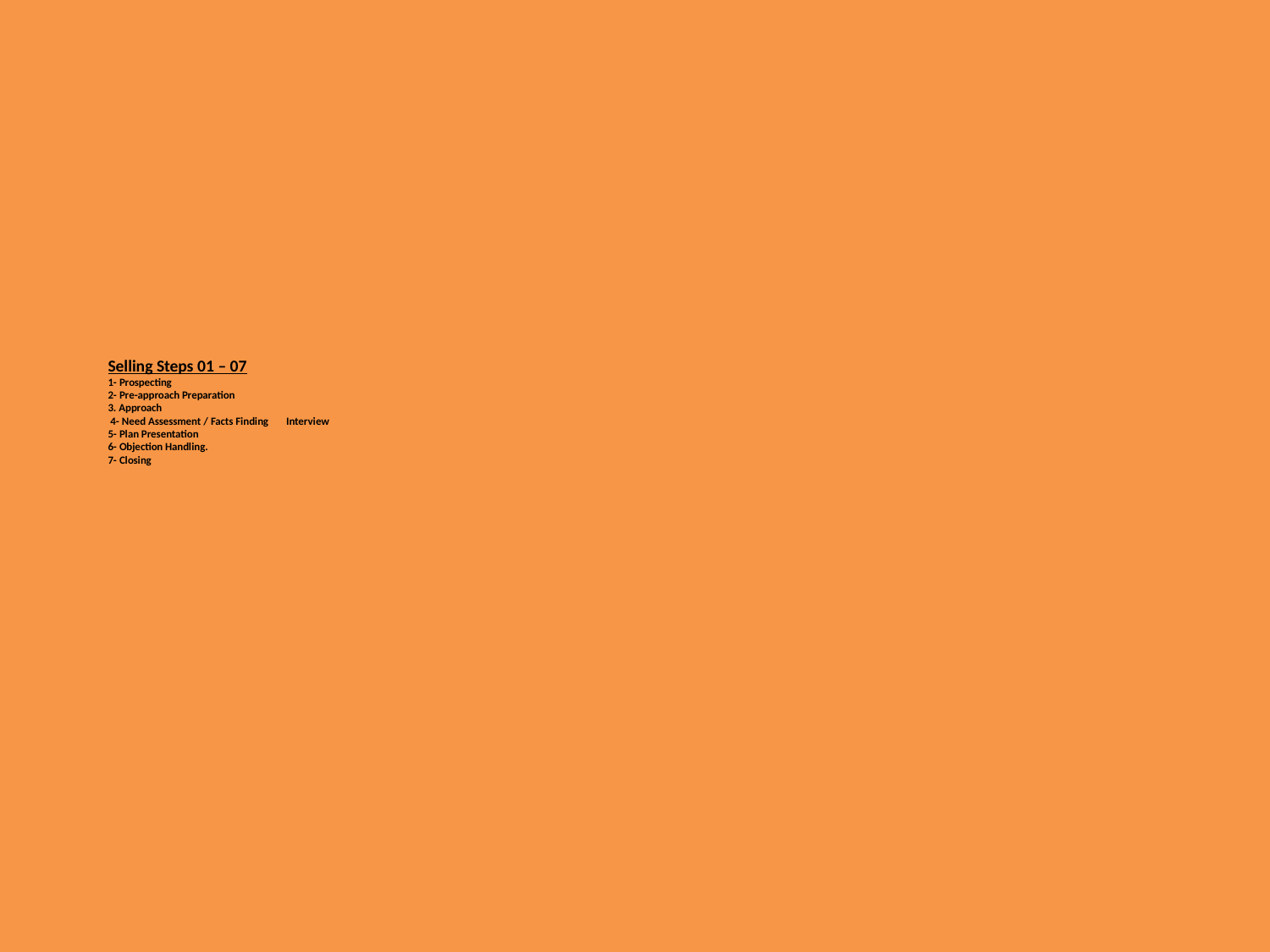

# Selling Steps 01 – 07 1- Prospecting 2- Pre-approach Preparation 3. Approach 4- Need Assessment / Facts Finding       Interview 5- Plan Presentation 6- Objection Handling. 7- Closing